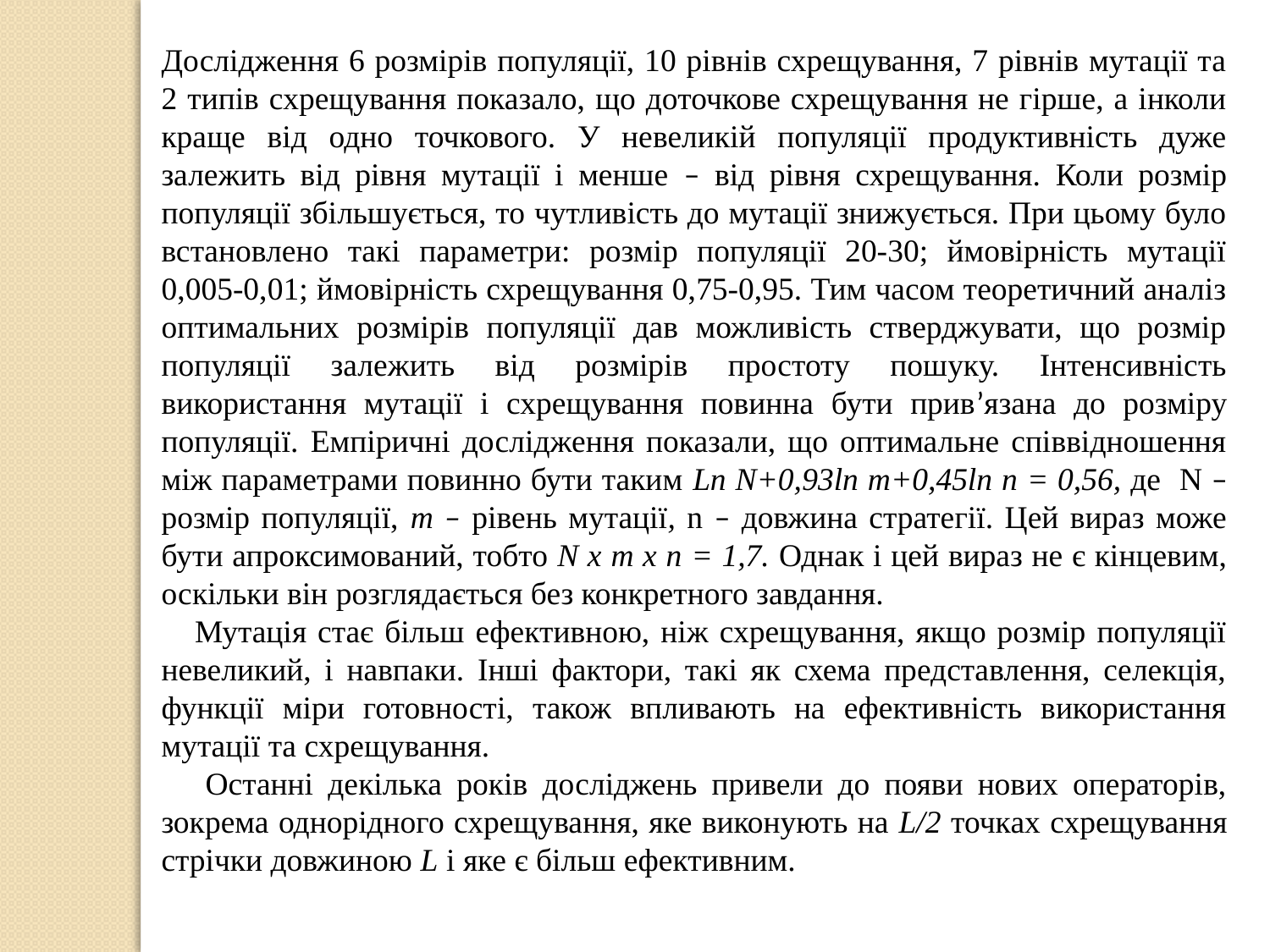

Дослідження 6 розмірів популяції, 10 рівнів схрещування, 7 рівнів мутації та 2 типів схрещування показало, що доточкове схрещування не гірше, а інколи краще від одно точкового. У невеликій популяції продуктивність дуже залежить від рівня мутації і менше – від рівня схрещування. Коли розмір популяції збільшується, то чутливість до мутації знижується. При цьому було встановлено такі параметри: розмір популяції 20-30; ймовірність мутації 0,005-0,01; ймовірність схрещування 0,75-0,95. Тим часом теоретичний аналіз оптимальних розмірів популяції дав можливість стверджувати, що розмір популяції залежить від розмірів простоту пошуку. Інтенсивність використання мутації і схрещування повинна бути прив’язана до розміру популяції. Емпіричні дослідження показали, що оптимальне співвідношення між параметрами повинно бути таким Ln N+0,93ln m+0,45ln n = 0,56, де  N – розмір популяції, m – рівень мутації, n – довжина стратегії. Цей вираз може бути апроксимований, тобто N x m x n = 1,7. Однак і цей вираз не є кінцевим, оскільки він розглядається без конкретного завдання.
   Мутація стає більш ефективною, ніж схрещування, якщо розмір популяції невеликий, і навпаки. Інші фактори, такі як схема представлення, селекція, функції міри готовності, також впливають на ефективність використання мутації та схрещування.
   Останні декілька років досліджень привели до появи нових операторів, зокрема однорідного схрещування, яке виконують на L/2 точках схрещування стрічки довжиною L і яке є більш ефективним.